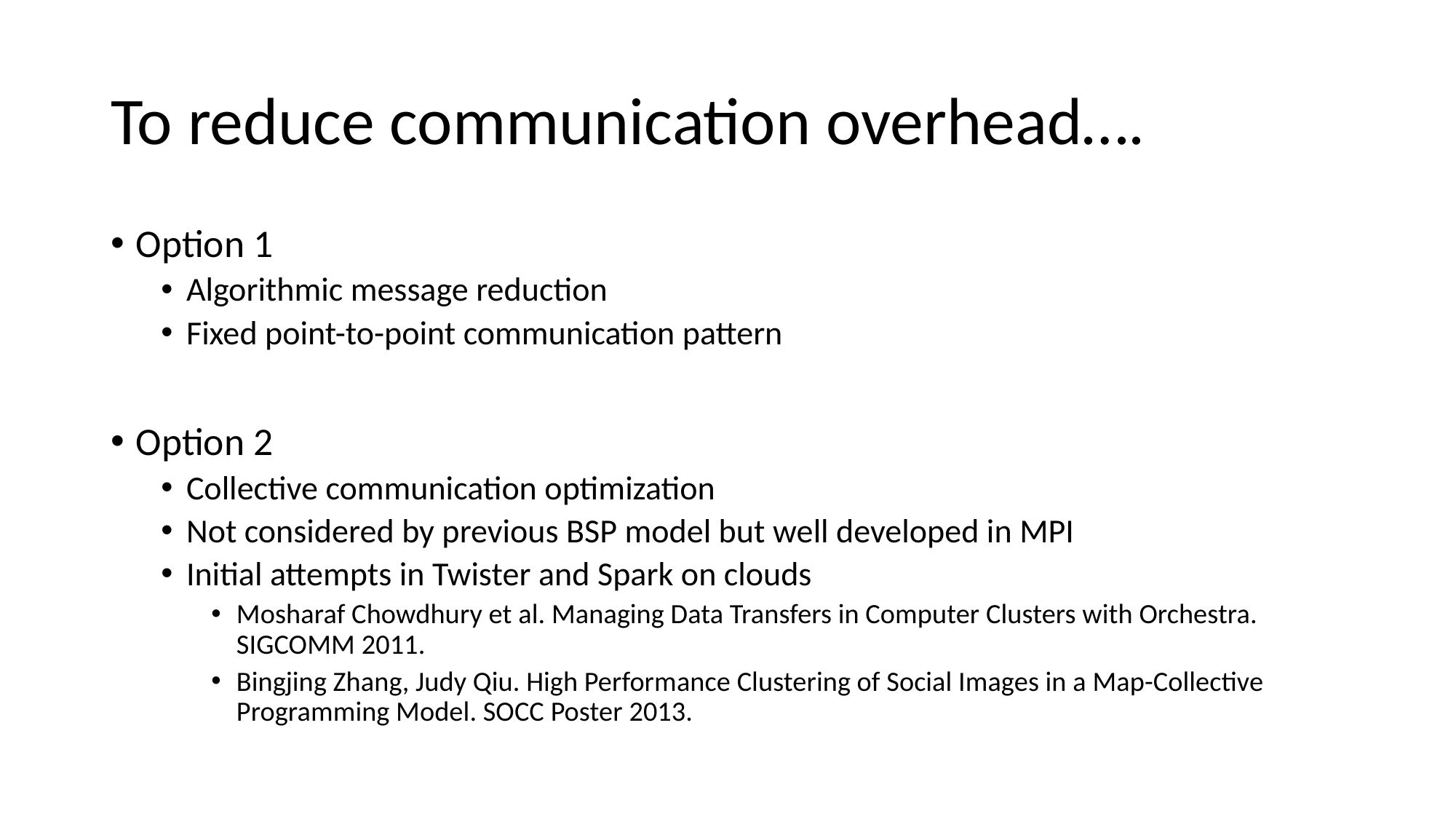

# To reduce communication overhead….
Option 1
Algorithmic message reduction
Fixed point-to-point communication pattern

Option 2
Collective communication optimization
Not considered by previous BSP model but well developed in MPI
Initial attempts in Twister and Spark on clouds
Mosharaf Chowdhury et al. Managing Data Transfers in Computer Clusters with Orchestra. SIGCOMM 2011.
Bingjing Zhang, Judy Qiu. High Performance Clustering of Social Images in a Map-Collective Programming Model. SOCC Poster 2013.